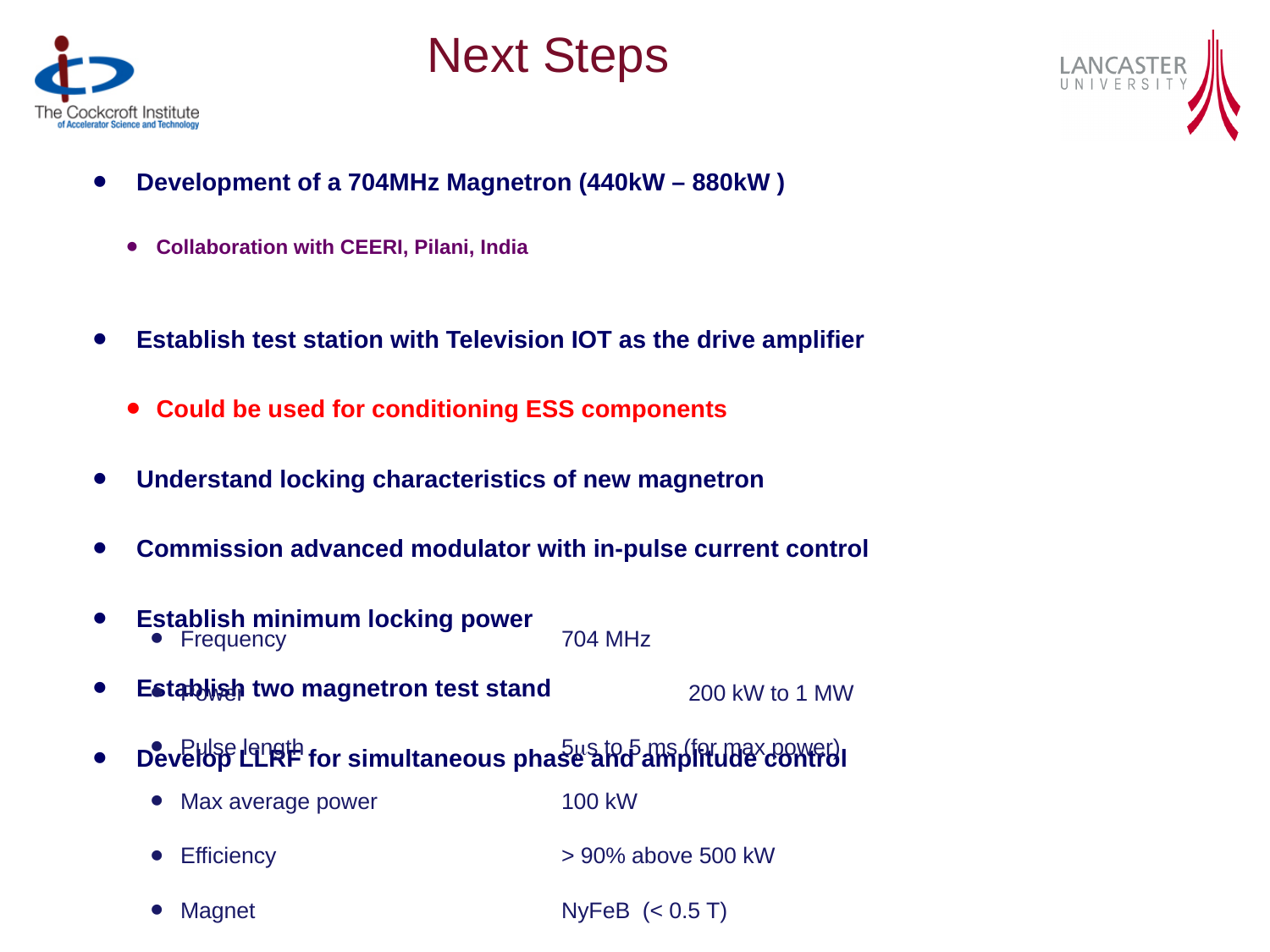

# Next Steps
  Development of a 704MHz Magnetron (440kW – 880kW )
Collaboration with CEERI, Pilani, India

  Establish test station with Television IOT as the drive amplifier
Could be used for conditioning ESS components
  Understand locking characteristics of new magnetron
  Commission advanced modulator with in-pulse current control
  Establish minimum locking power
  Establish two magnetron test stand
  Develop LLRF for simultaneous phase and amplitude control
Frequency 			704 MHz
Power				200 kW to 1 MW
Pulse length			5μs to 5 ms (for max power)
Max average power 		100 kW
Efficiency 			> 90% above 500 kW
Magnet			NyFeB  (< 0.5 T)
External Q			~ 50 (for ease of locking)
Mechanical Tunability		~ 5 MHz
Cathode heating		indirect and controllable